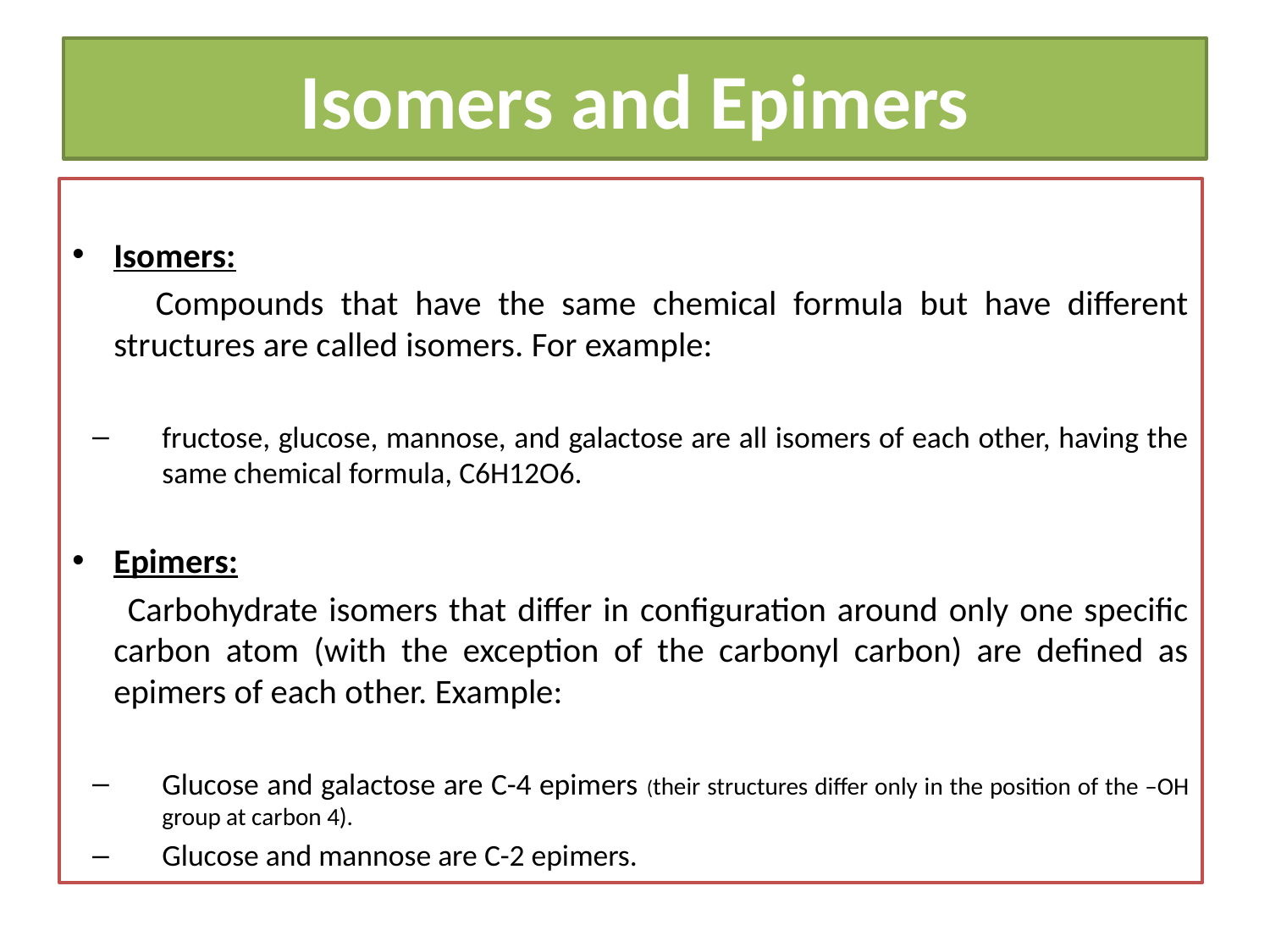

# Isomers and Epimers

Isomers:
     Compounds that have the same chemical formula but have different structures are called isomers. For example:

fructose, glucose, mannose, and galactose are all isomers of each other, having the same chemical formula, C6H12O6.

Epimers:
     Carbohydrate isomers that differ in configuration around only one specific carbon atom (with the exception of the carbonyl carbon) are defined as epimers of each other. Example:

Glucose and galactose are C-4 epimers (their structures differ only in the position of the –OH group at carbon 4).
Glucose and mannose are C-2 epimers.